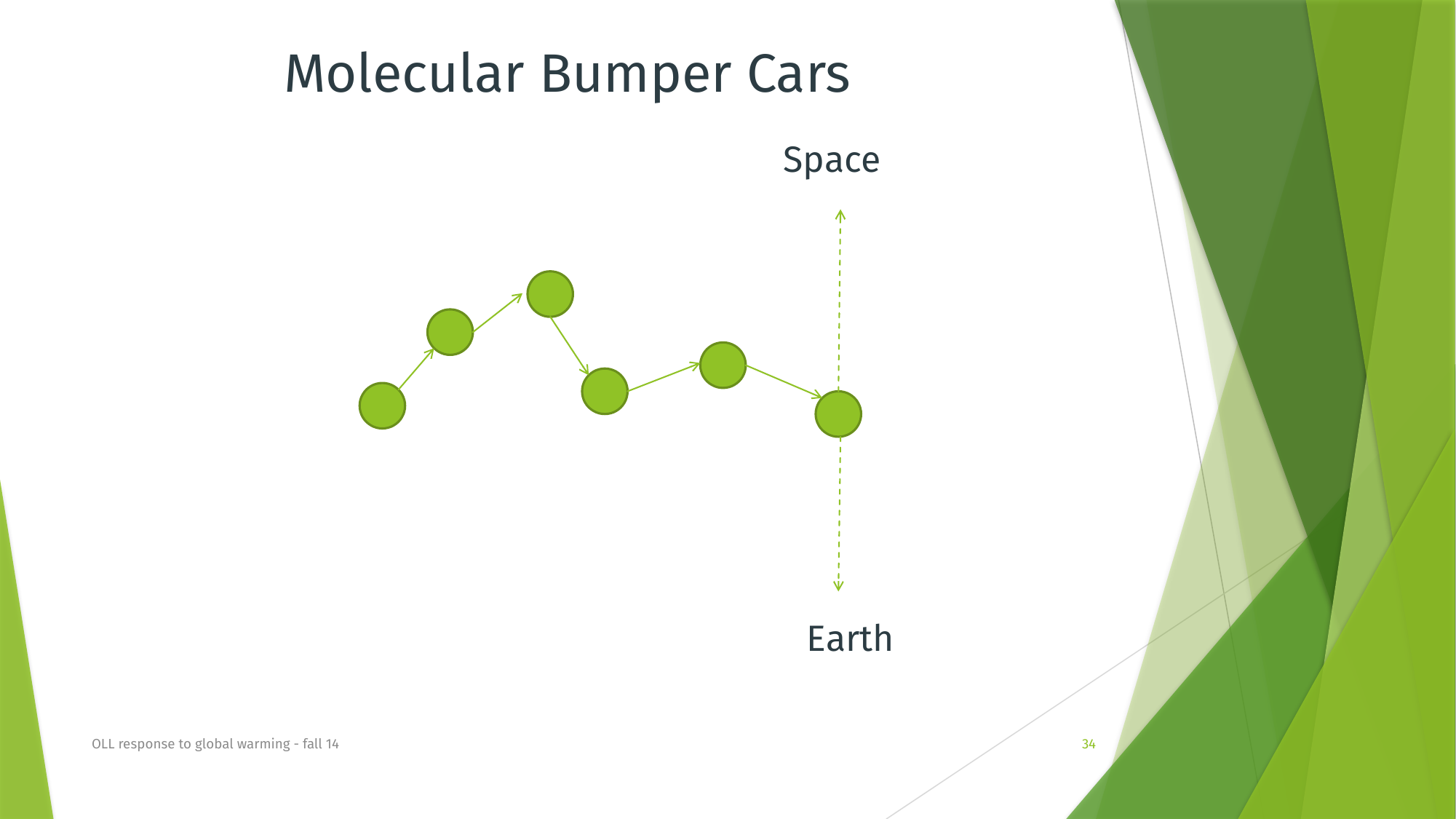

# Molecular Bumper Cars
Space

Earth
OLL response to global warming - fall 14
34